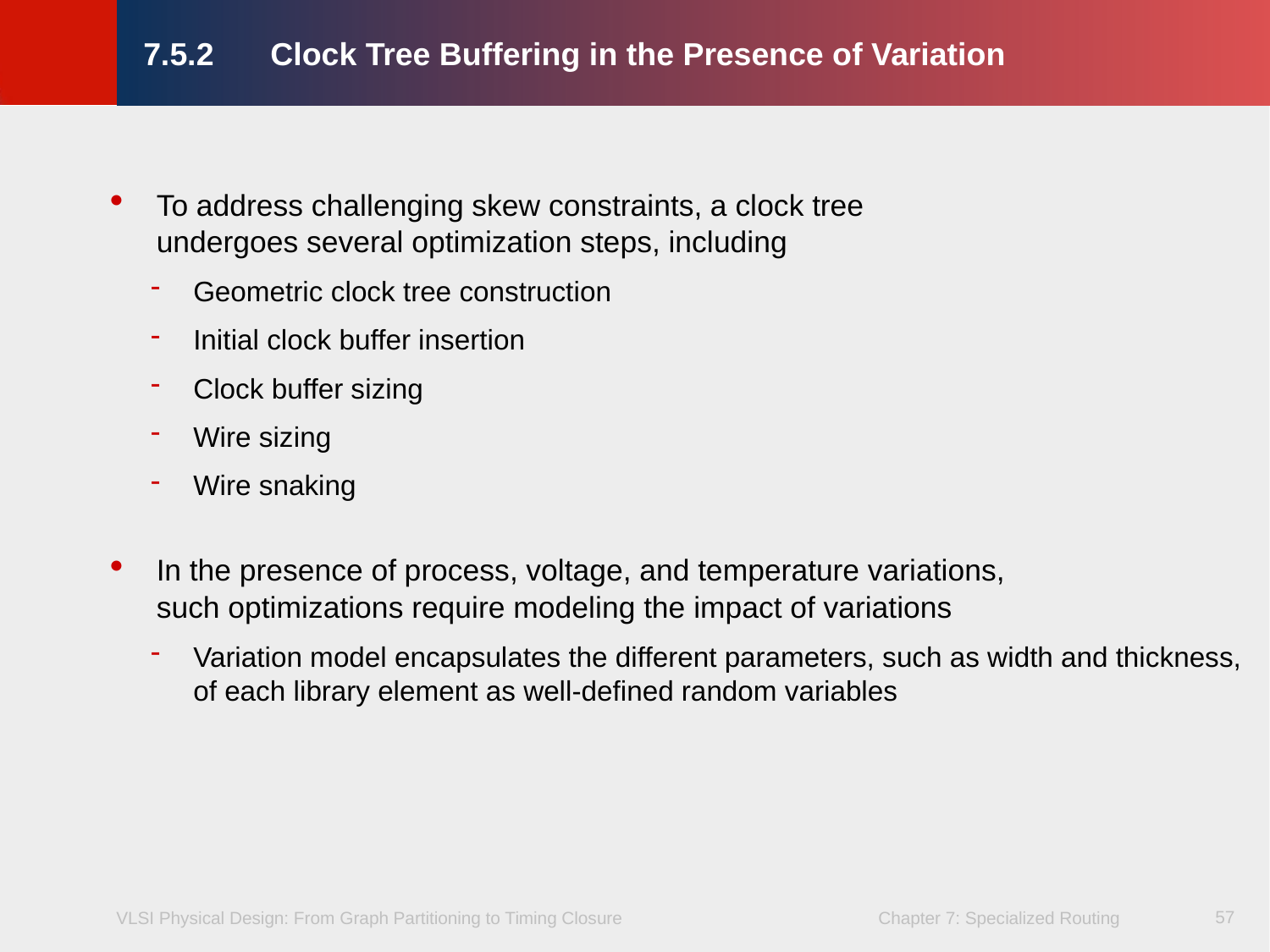

# 7.5.2 	Clock Tree Buffering in the Presence of Variation
To address challenging skew constraints, a clock tree
undergoes several optimization steps, including
Geometric clock tree construction
Initial clock buffer insertion
Clock buffer sizing
Wire sizing
Wire snaking
In the presence of process, voltage, and temperature variations,
such optimizations require modeling the impact of variations
Variation model encapsulates the different parameters, such as width and thickness,
of each library element as well-defined random variables
57